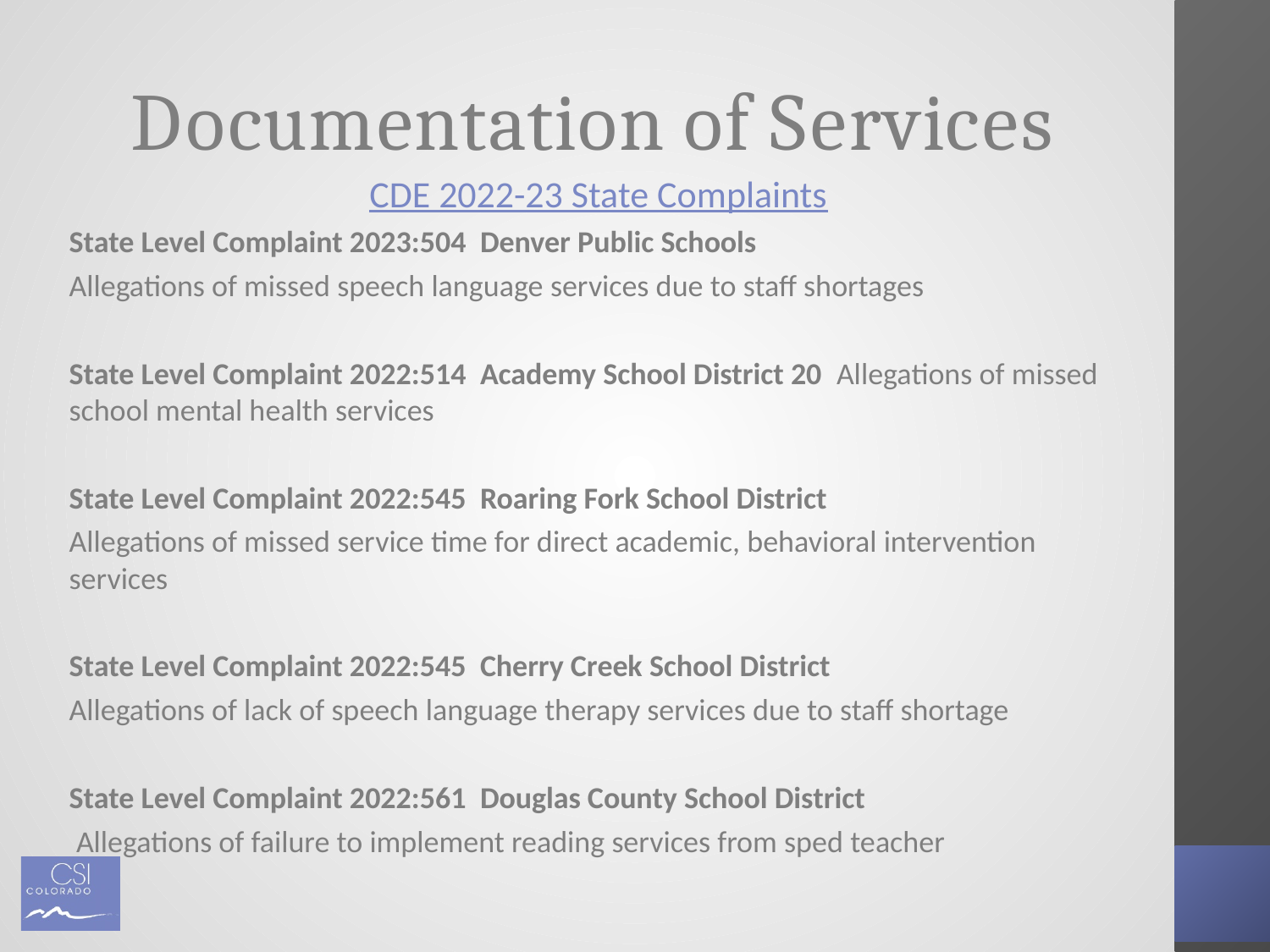

# Documentation of Services
CDE 2022-23 State Complaints
State Level Complaint 2023:504  Denver Public Schools
Allegations of missed speech language services due to staff shortages

State Level Complaint 2022:514  Academy School District 20  Allegations of missed school mental health services

State Level Complaint 2022:545  Roaring Fork School District
Allegations of missed service time for direct academic, behavioral intervention services

State Level Complaint 2022:545  Cherry Creek School District
Allegations of lack of speech language therapy services due to staff shortage

State Level Complaint 2022:561  Douglas County School District
 Allegations of failure to implement reading services from sped teacher